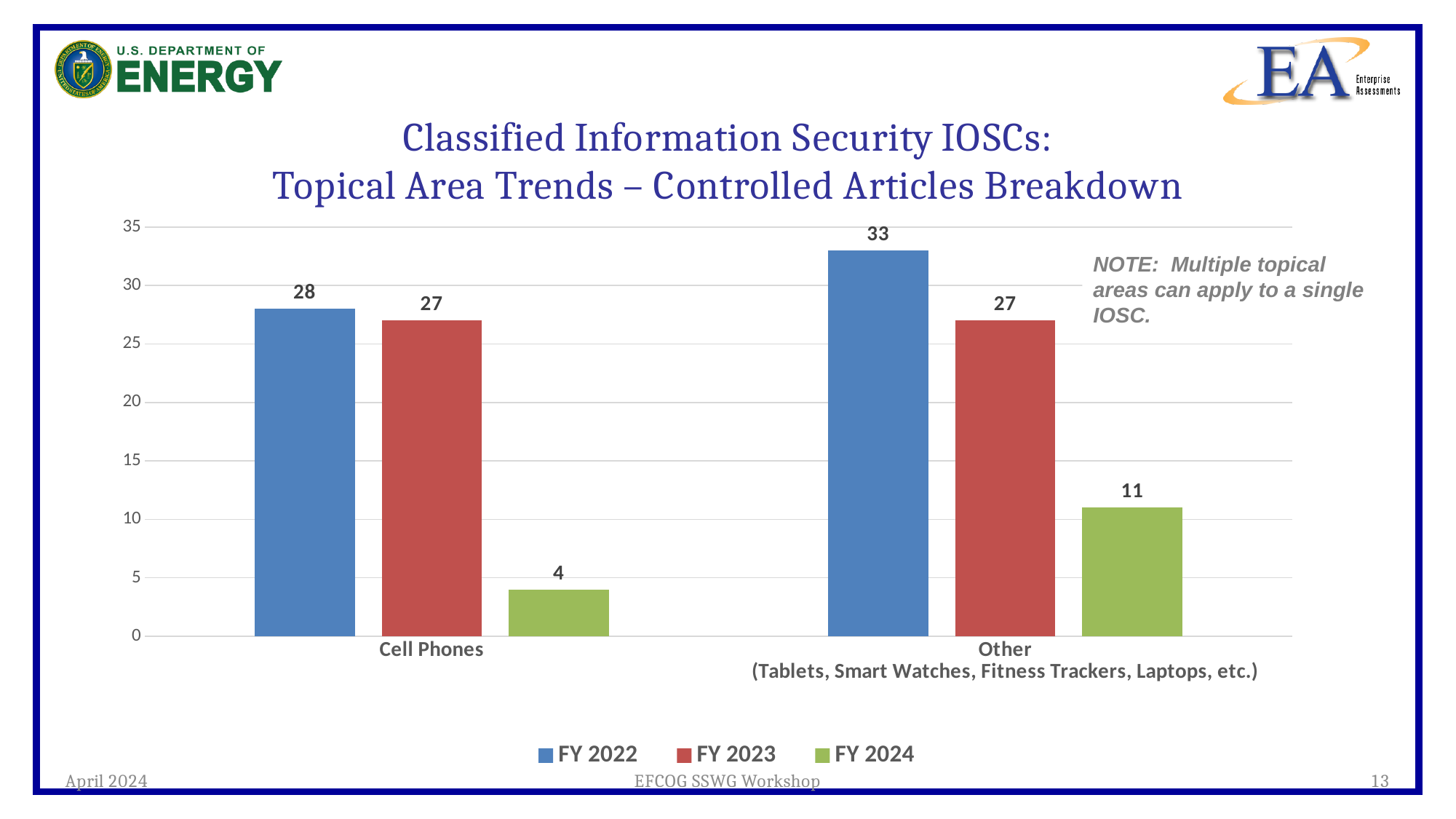

# Classified Information Security IOSCs: Topical Area Trends – Controlled Articles Breakdown

### Chart

| Category | FY 2022 | FY 2023 | FY 2024 |
|---|---|---|---|
| Cell Phones | 28.0 | 27.0 | 4.0 |
| Other
(Tablets, Smart Watches, Fitness Trackers, Laptops, etc.) | 33.0 | 27.0 | 11.0 |
NOTE:  Multiple topical areas can apply to a single IOSC.
April 2024
EFCOG SSWG Workshop
13